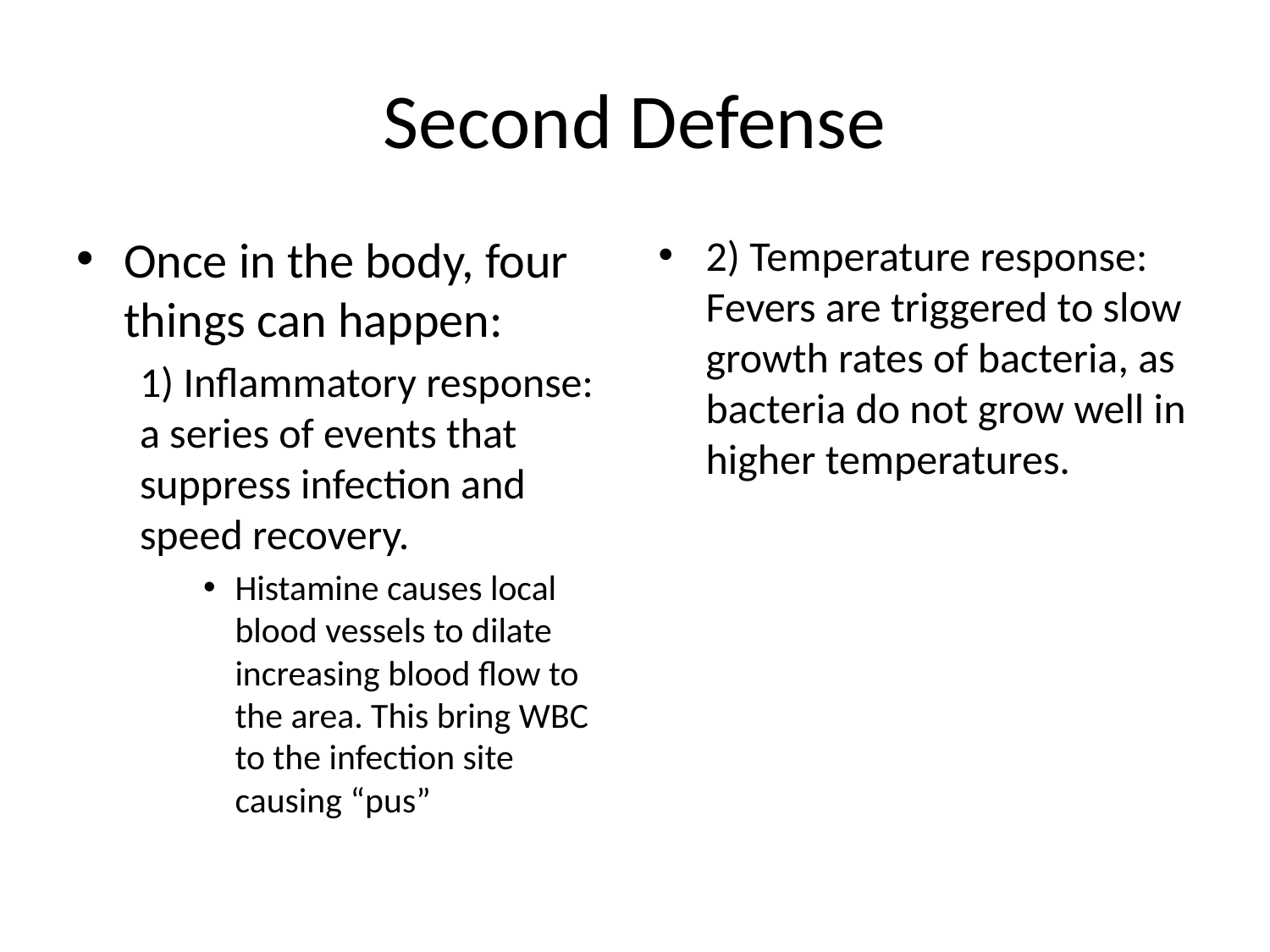

# Second Defense
Once in the body, four things can happen:
1) Inflammatory response: a series of events that suppress infection and speed recovery.
Histamine causes local blood vessels to dilate increasing blood flow to the area. This bring WBC to the infection site causing “pus”
2) Temperature response: Fevers are triggered to slow growth rates of bacteria, as bacteria do not grow well in higher temperatures.